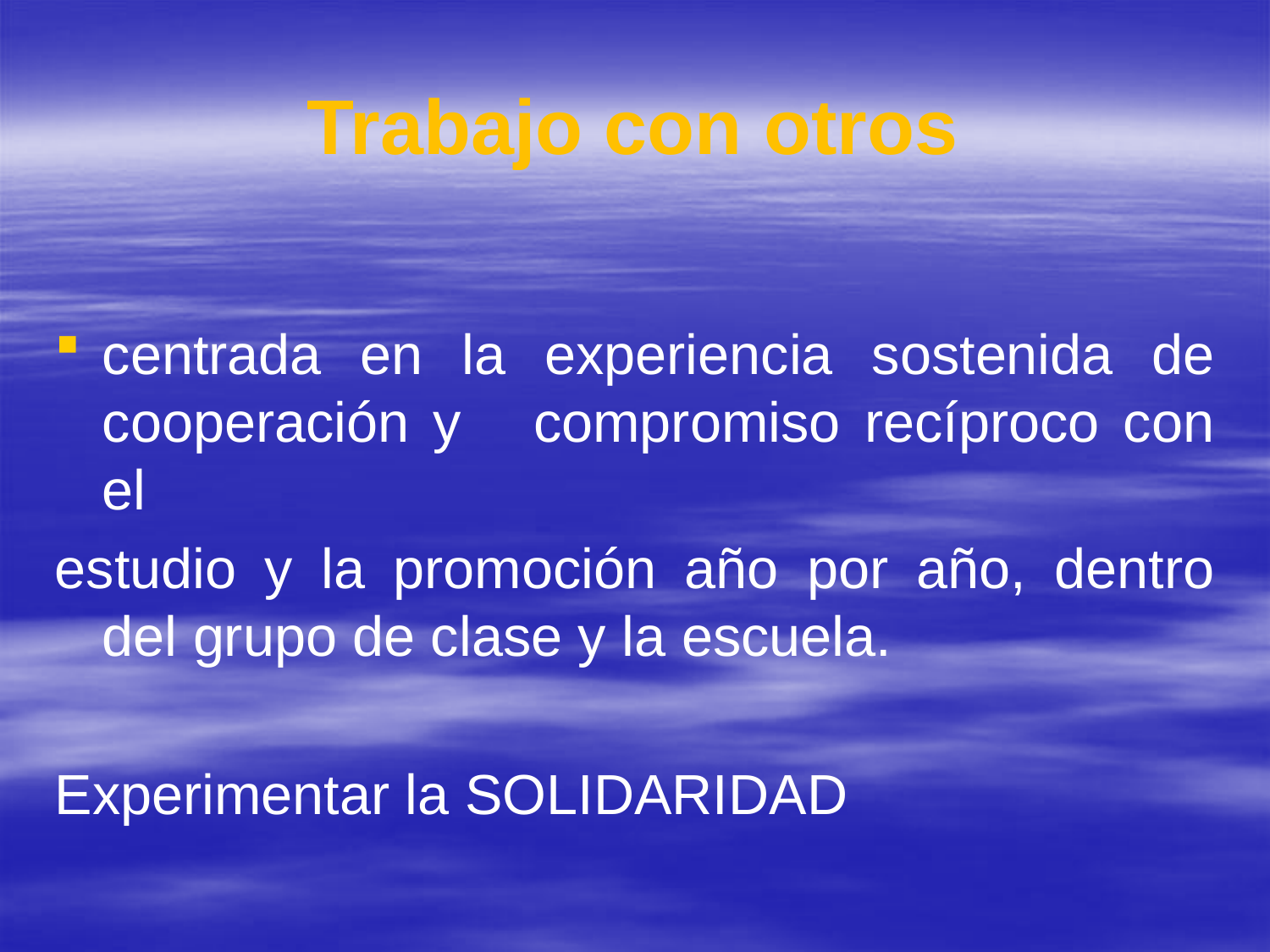

# Trabajo con otros

centrada en la experiencia sostenida de cooperación y   compromiso recíproco con el
estudio y la promoción año por año, dentro del grupo de clase y la escuela.

Experimentar la SOLIDARIDAD